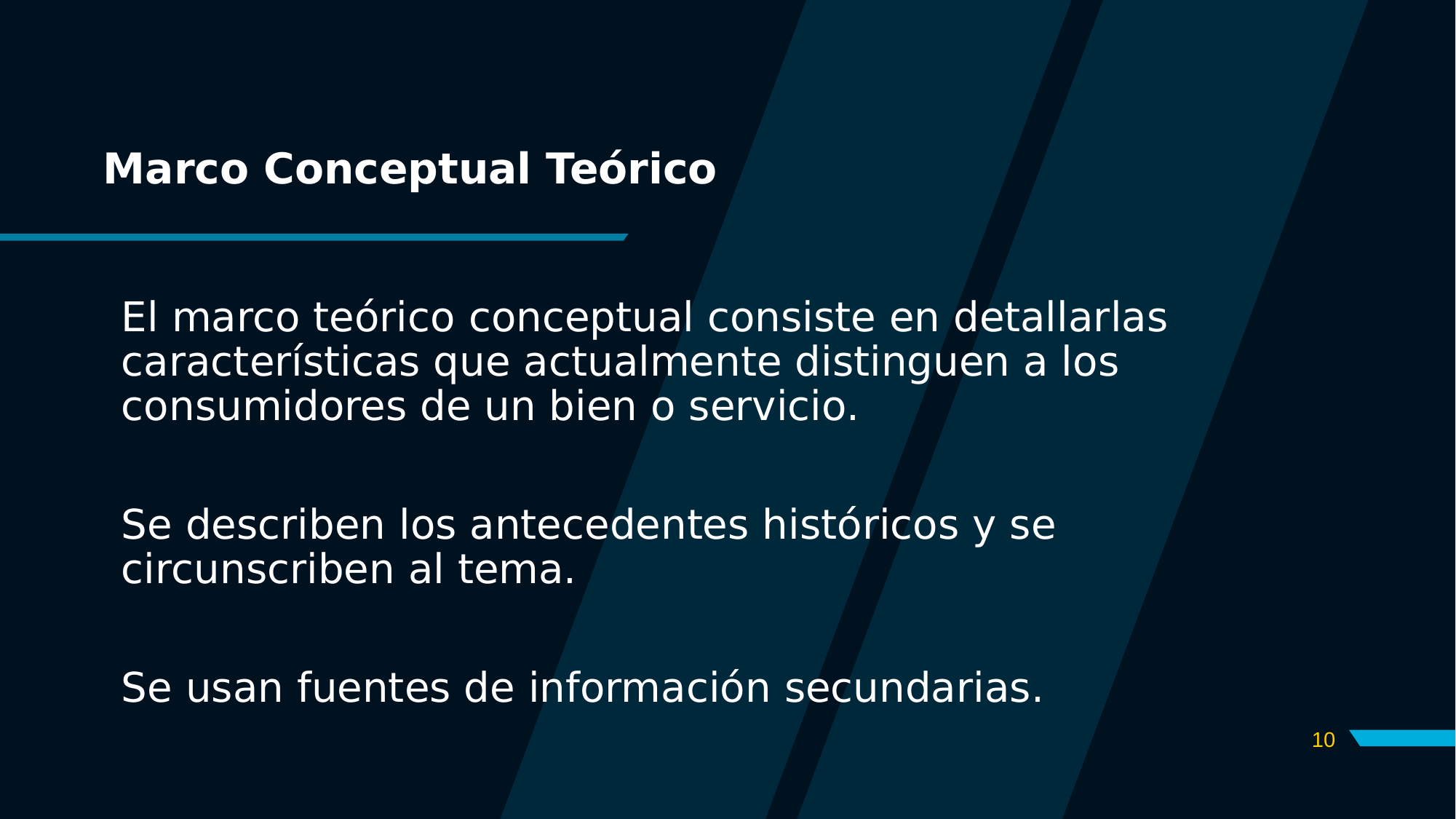

# Marco Conceptual Teórico

El marco teórico conceptual consiste en detallarlas características que actualmente distinguen a los consumidores de un bien o servicio.

Se describen los antecedentes históricos y se circunscriben al tema.

Se usan fuentes de información secundarias.
10